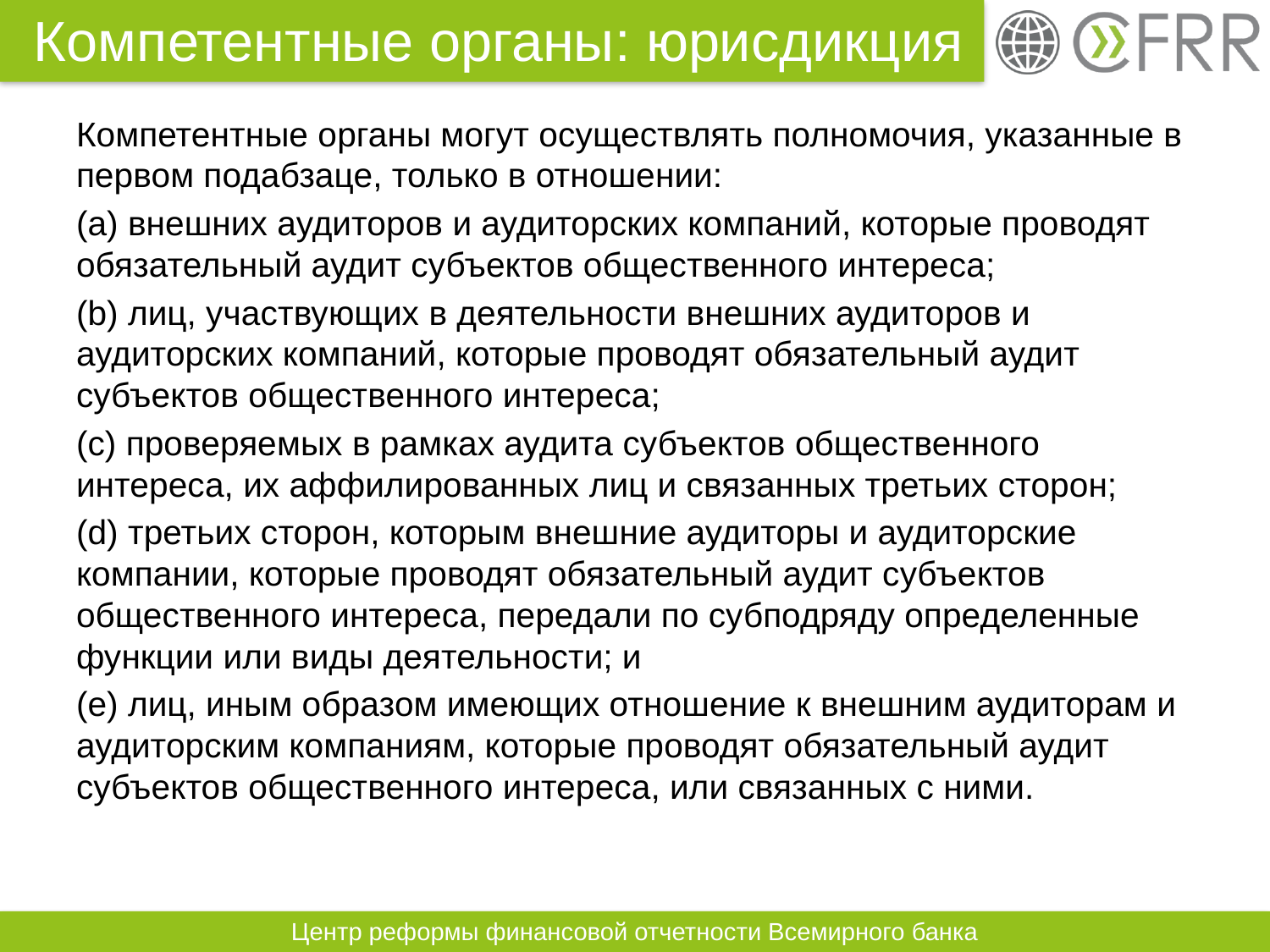

# Компетентные органы: юрисдикция
Компетентные органы могут осуществлять полномочия, указанные в первом подабзаце, только в отношении:
(a) внешних аудиторов и аудиторских компаний, которые проводят обязательный аудит субъектов общественного интереса;
(b) лиц, участвующих в деятельности внешних аудиторов и аудиторских компаний, которые проводят обязательный аудит субъектов общественного интереса;
(c) проверяемых в рамках аудита субъектов общественного интереса, их аффилированных лиц и связанных третьих сторон;
(d) третьих сторон, которым внешние аудиторы и аудиторские компании, которые проводят обязательный аудит субъектов общественного интереса, передали по субподряду определенные функции или виды деятельности; и
(e) лиц, иным образом имеющих отношение к внешним аудиторам и аудиторским компаниям, которые проводят обязательный аудит субъектов общественного интереса, или связанных с ними.